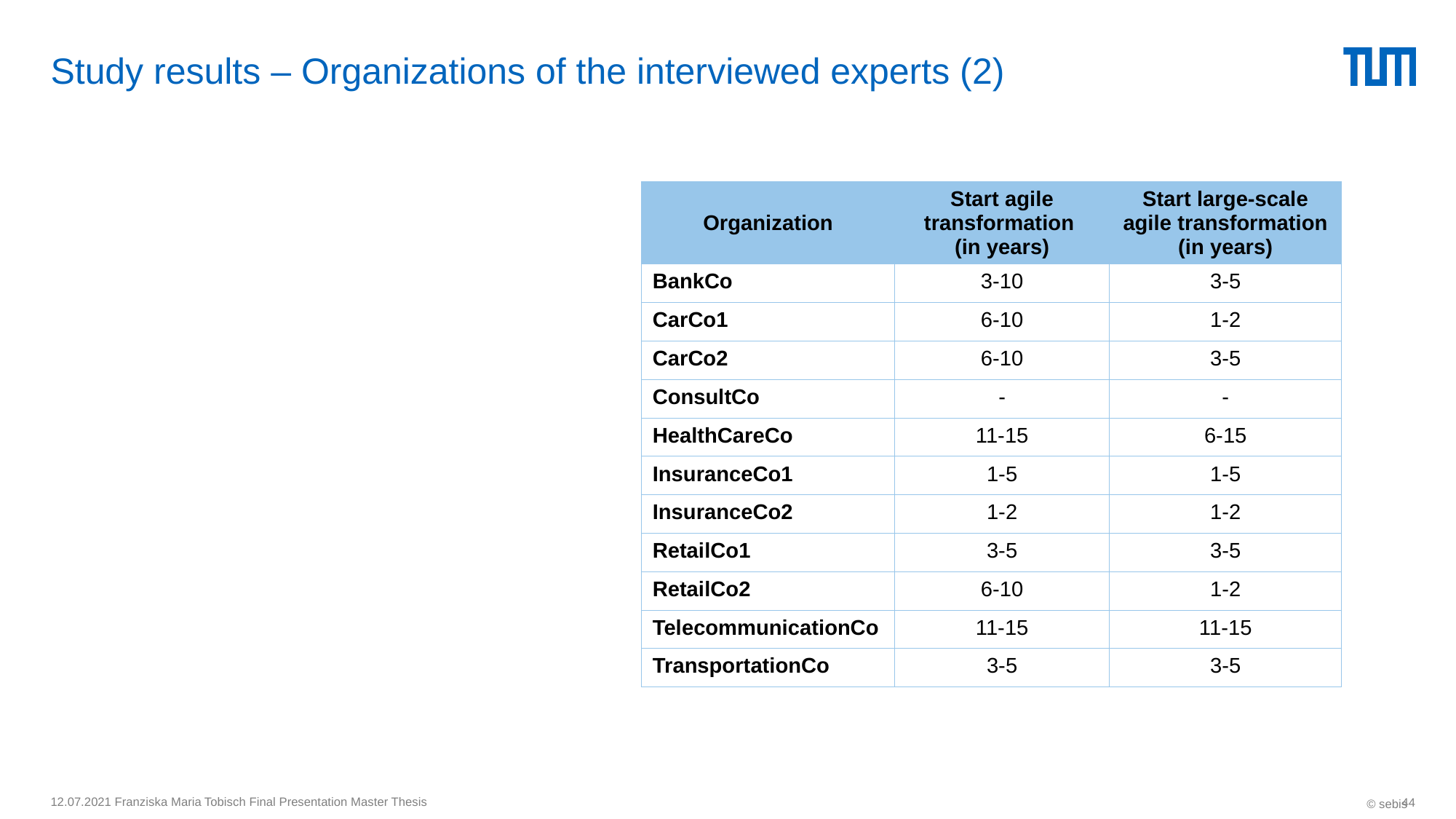

# Study results – Organizations of the interviewed experts (2)
| Organization | Start agile transformation (in years) | Start large-scale agile transformation (in years) |
| --- | --- | --- |
| BankCo | 3-10 | 3-5 |
| CarCo1 | 6-10 | 1-2 |
| CarCo2 | 6-10 | 3-5 |
| ConsultCo | - | - |
| HealthCareCo | 11-15 | 6-15 |
| InsuranceCo1 | 1-5 | 1-5 |
| InsuranceCo2 | 1-2 | 1-2 |
| RetailCo1 | 3-5 | 3-5 |
| RetailCo2 | 6-10 | 1-2 |
| TelecommunicationCo | 11-15 | 11-15 |
| TransportationCo | 3-5 | 3-5 |
12.07.2021 Franziska Maria Tobisch Final Presentation Master Thesis
44
© sebis